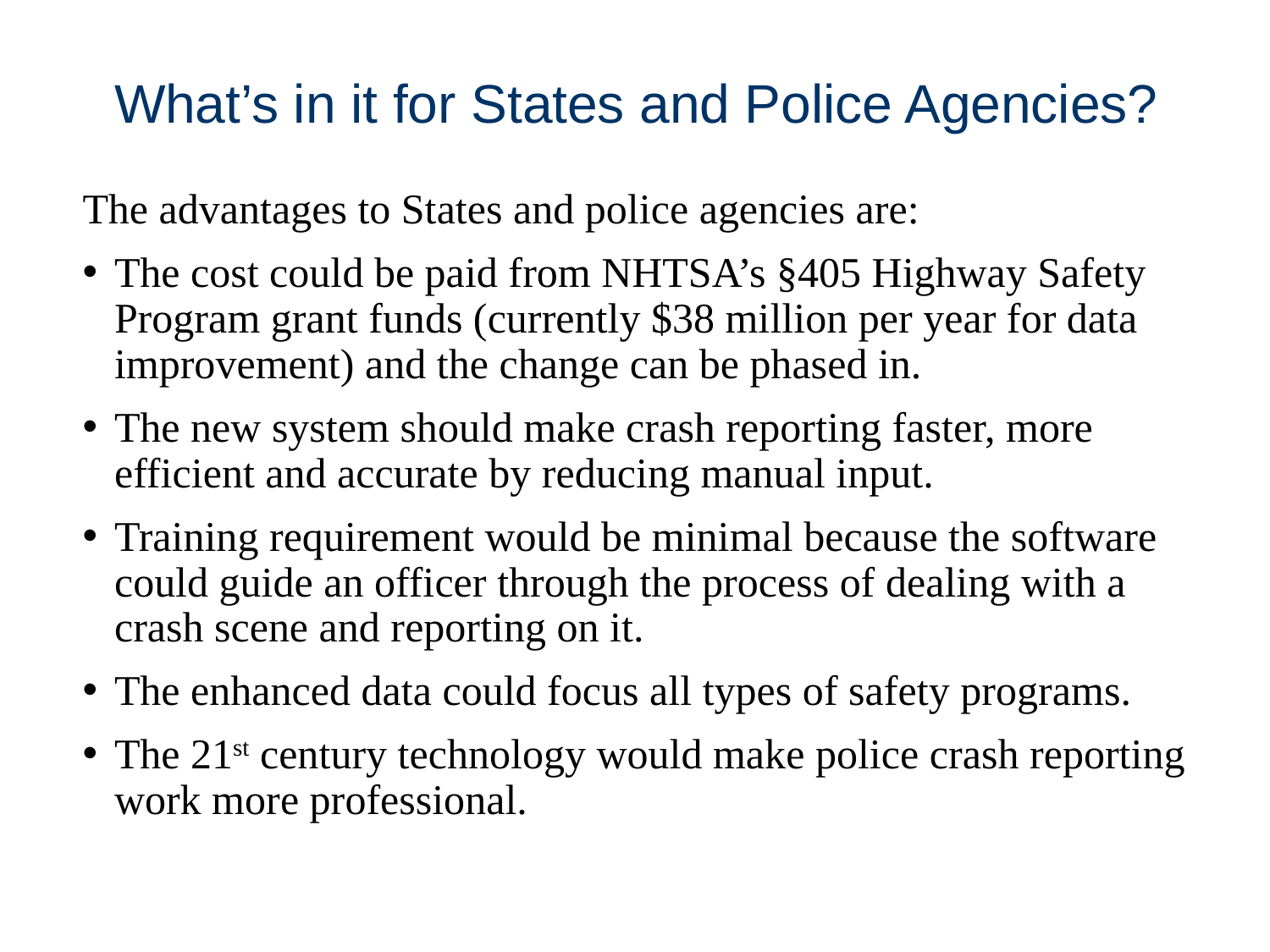

# What’s in it for States and Police Agencies?
The advantages to States and police agencies are:
The cost could be paid from NHTSA’s §405 Highway Safety Program grant funds (currently $38 million per year for data improvement) and the change can be phased in.
The new system should make crash reporting faster, more efficient and accurate by reducing manual input.
Training requirement would be minimal because the software could guide an officer through the process of dealing with a crash scene and reporting on it.
The enhanced data could focus all types of safety programs.
The 21st century technology would make police crash reporting work more professional.